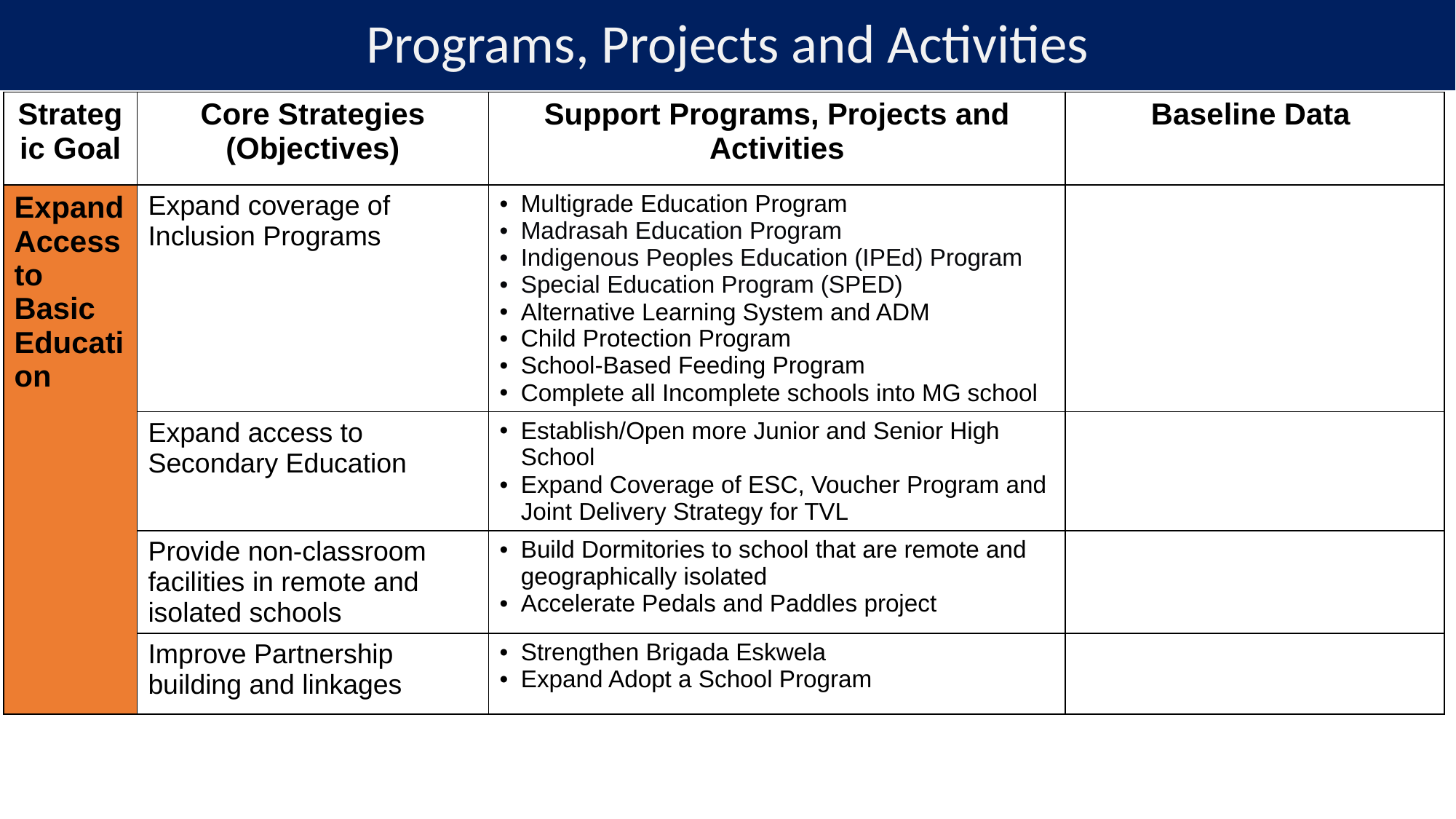

# Programs, Projects and Activities
| Strategic Goal | Core Strategies (Objectives) | Support Programs, Projects and Activities | Baseline Data |
| --- | --- | --- | --- |
| Expand Access to Basic Education | Expand coverage of Inclusion Programs | Multigrade Education Program Madrasah Education Program Indigenous Peoples Education (IPEd) Program Special Education Program (SPED) Alternative Learning System and ADM Child Protection Program School-Based Feeding Program Complete all Incomplete schools into MG school |  |
|  | Expand access to Secondary Education | Establish/Open more Junior and Senior High School Expand Coverage of ESC, Voucher Program and Joint Delivery Strategy for TVL |  |
|  | Provide non-classroom facilities in remote and isolated schools | Build Dormitories to school that are remote and geographically isolated Accelerate Pedals and Paddles project |  |
|  | Improve Partnership building and linkages | Strengthen Brigada Eskwela Expand Adopt a School Program |  |